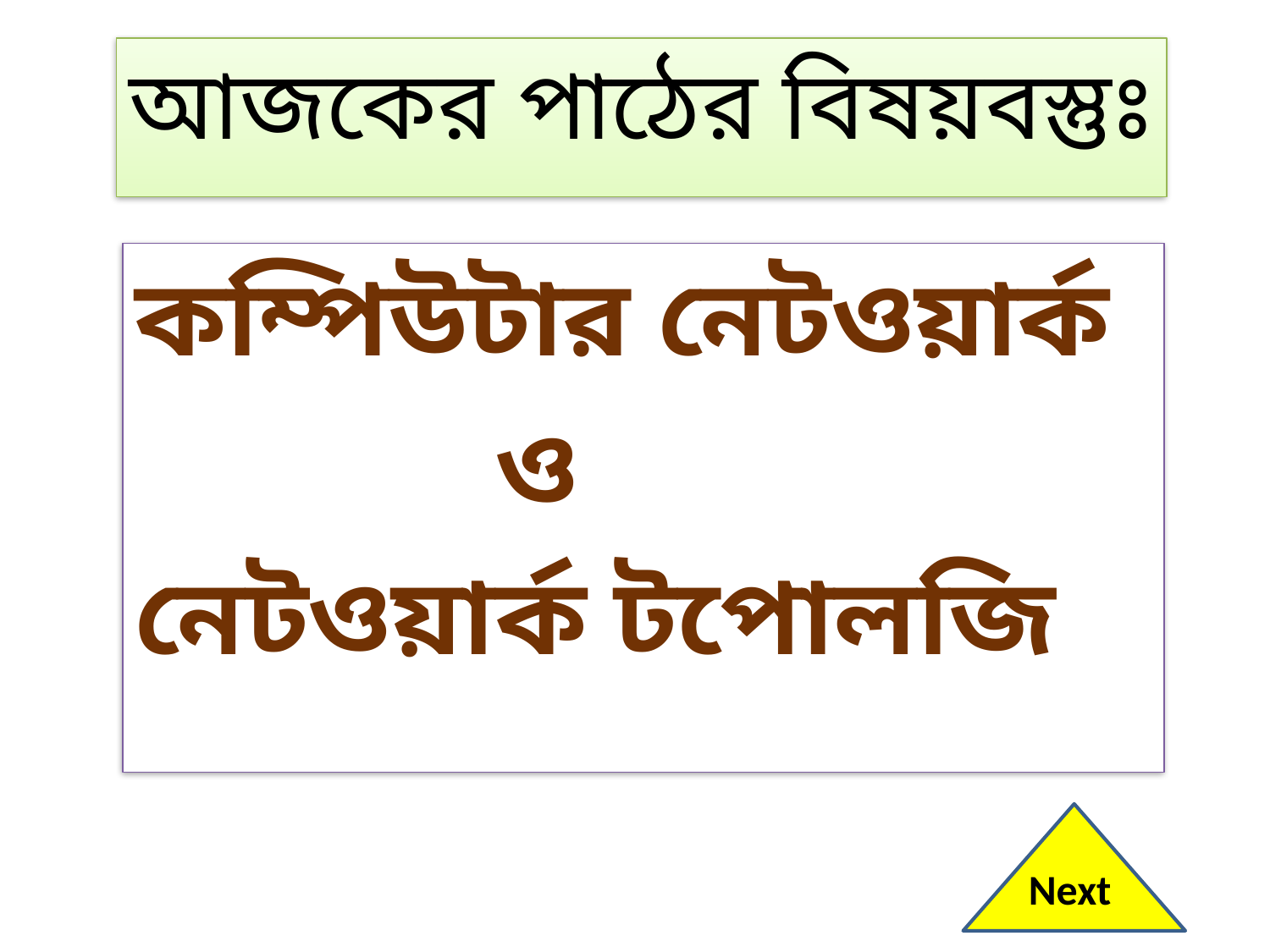

আজকের পাঠের বিষয়বস্তুঃ
কম্পিউটার নেটওয়ার্ক
             ও
নেটওয়ার্ক টপোলজি

Next